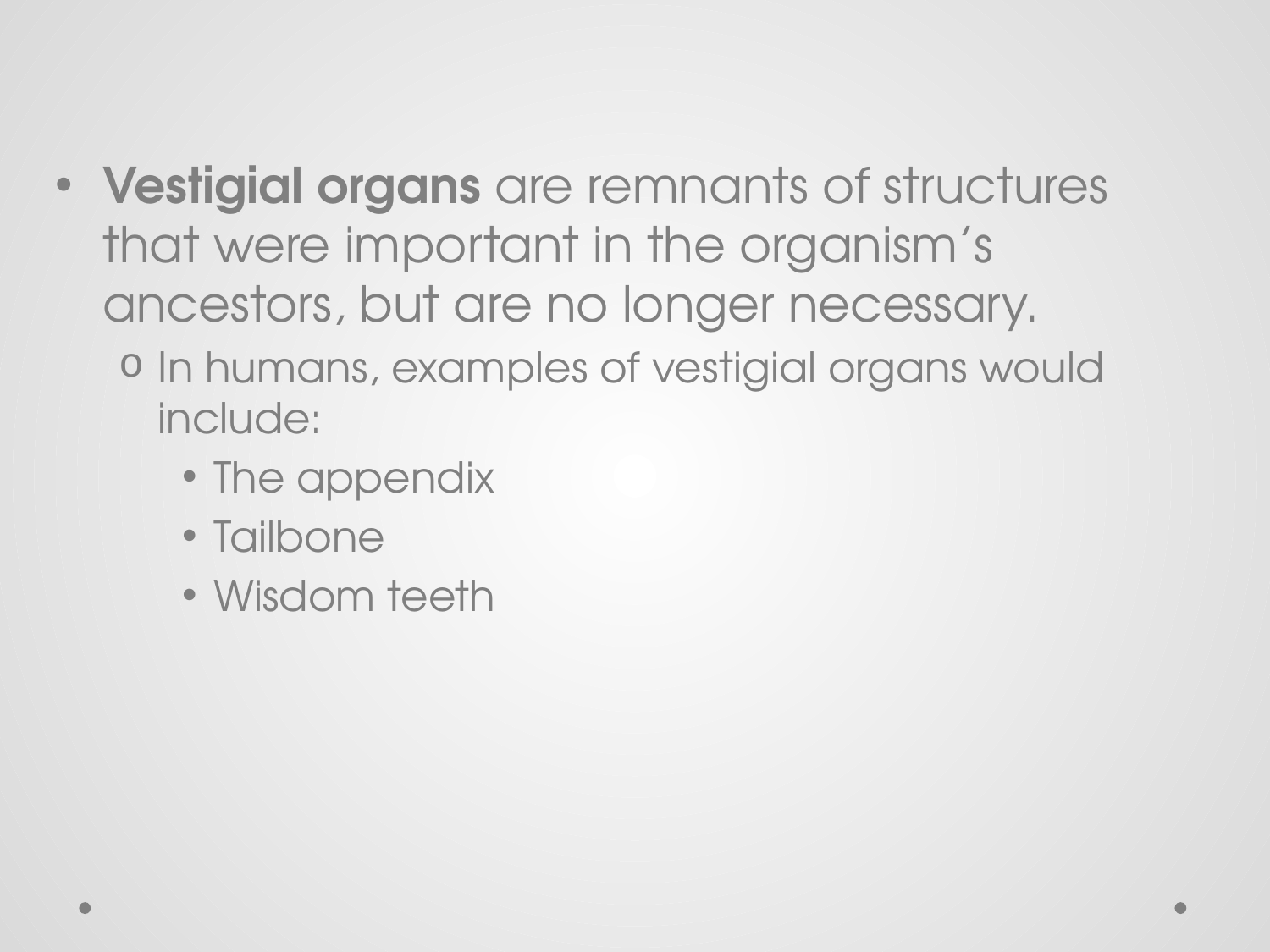

Vestigial organs are remnants of structures that were important in the organism’s ancestors, but are no longer necessary.
In humans, examples of vestigial organs would include:
The appendix
Tailbone
Wisdom teeth